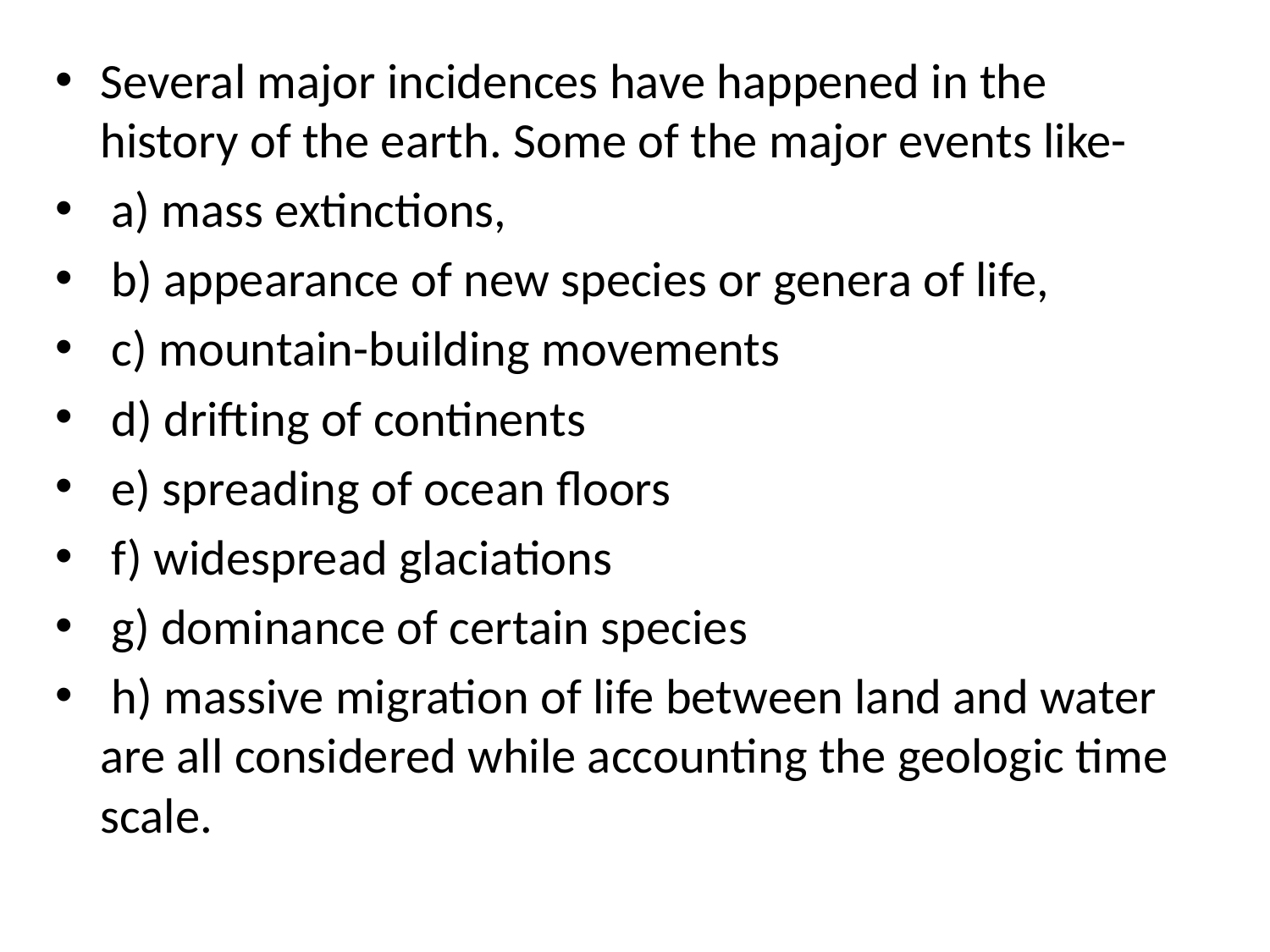

Several major incidences have happened in the history of the earth. Some of the major events like-
 a) mass extinctions,
 b) appearance of new species or genera of life,
 c) mountain-building movements
 d) drifting of continents
 e) spreading of ocean floors
 f) widespread glaciations
 g) dominance of certain species
 h) massive migration of life between land and water are all considered while accounting the geologic time scale.